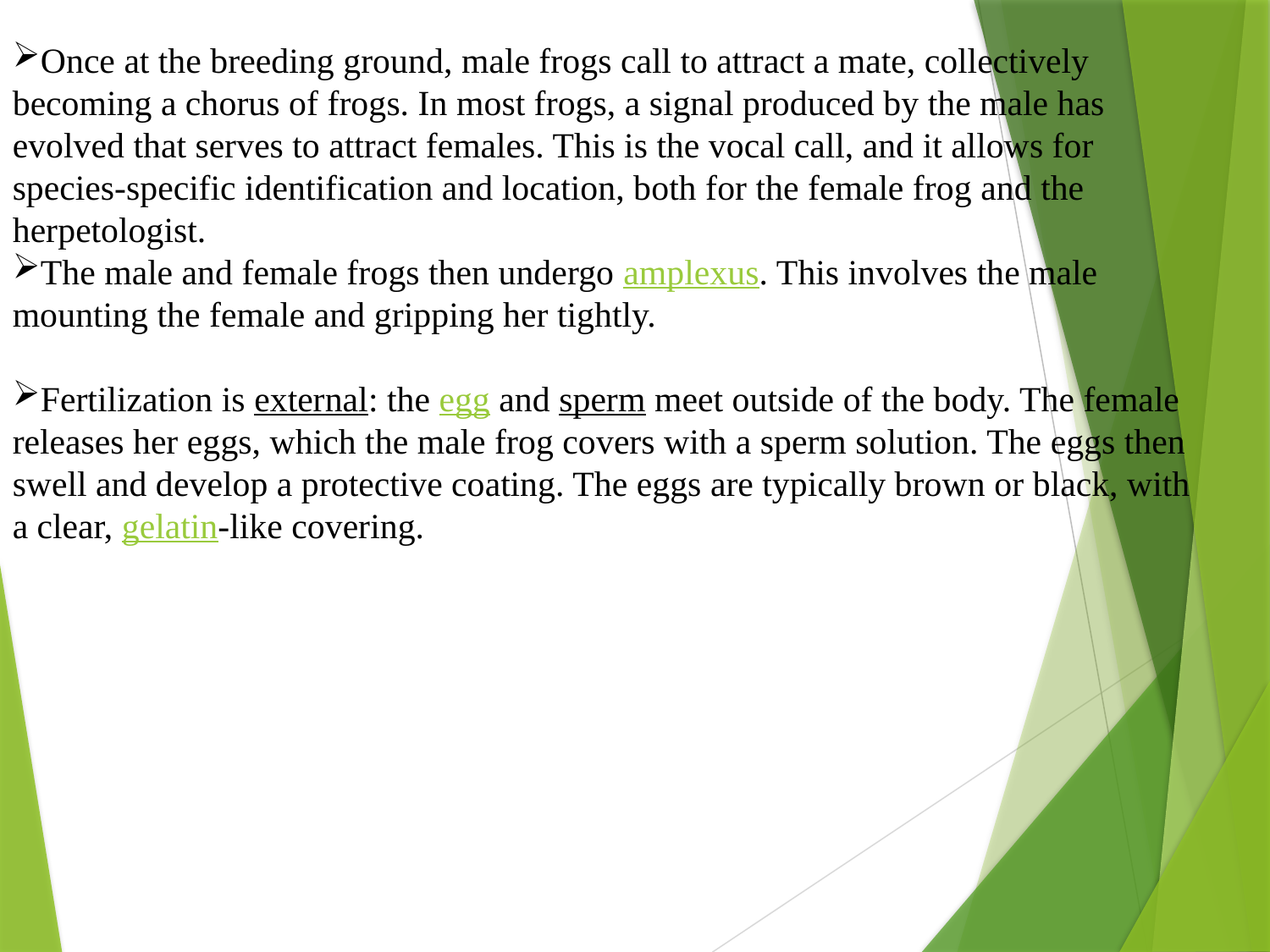

Once at the breeding ground, male frogs call to attract a mate, collectively becoming a chorus of frogs. In most frogs, a signal produced by the male has evolved that serves to attract females. This is the vocal call, and it allows for species-specific identification and location, both for the female frog and the herpetologist.
The male and female frogs then undergo amplexus. This involves the male mounting the female and gripping her tightly.

Fertilization is external: the egg and sperm meet outside of the body. The female releases her eggs, which the male frog covers with a sperm solution. The eggs then swell and develop a protective coating. The eggs are typically brown or black, with a clear, gelatin-like covering.